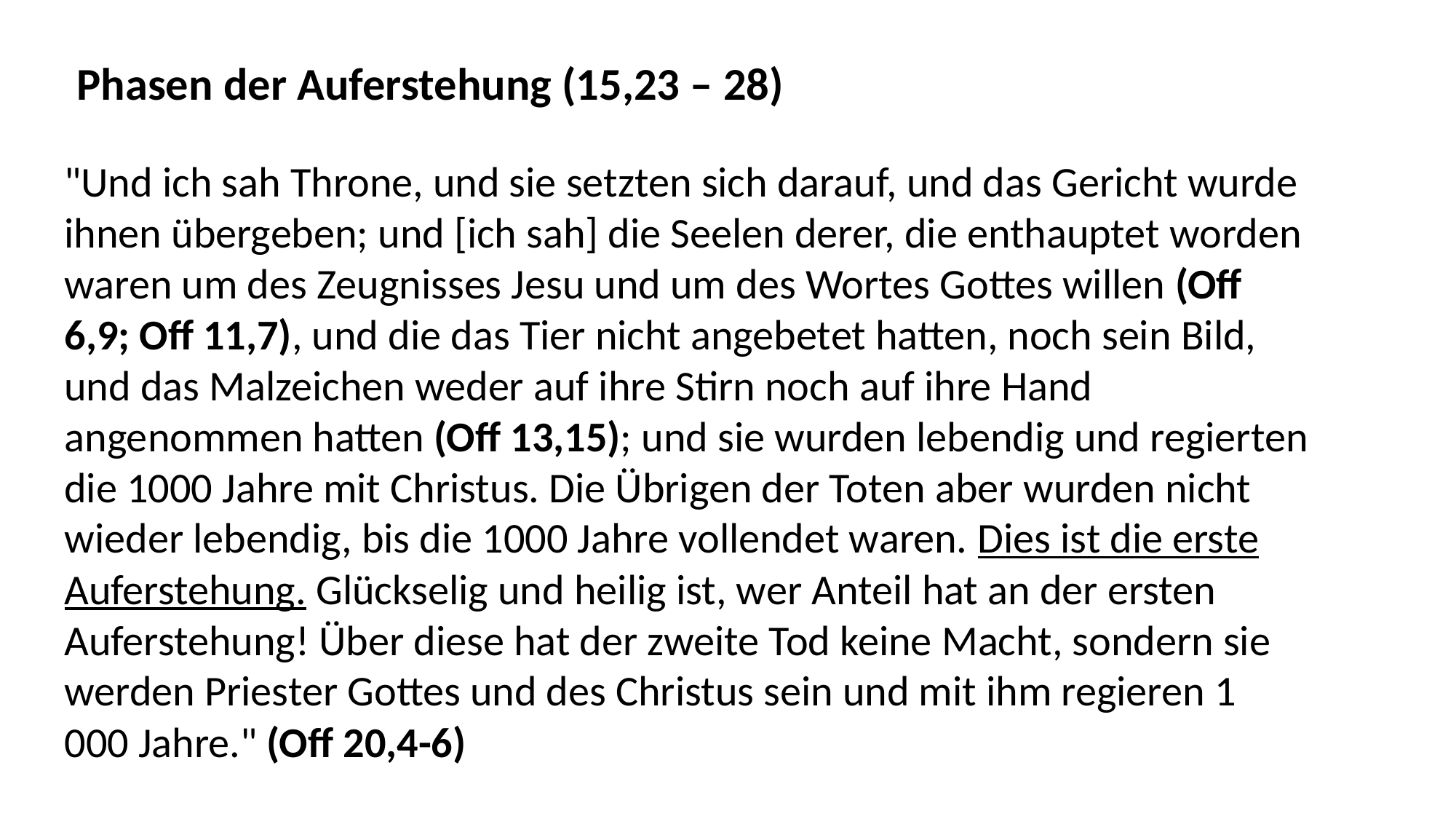

Phasen der Auferstehung (15,23 – 28)
"Und ich sah Throne, und sie setzten sich darauf, und das Gericht wurde ihnen übergeben; und [ich sah] die Seelen derer, die enthauptet worden waren um des Zeugnisses Jesu und um des Wortes Gottes willen (Off 6,9; Off 11,7), und die das Tier nicht angebetet hatten, noch sein Bild, und das Malzeichen weder auf ihre Stirn noch auf ihre Hand angenommen hatten (Off 13,15); und sie wurden lebendig und regierten die 1000 Jahre mit Christus. Die Übrigen der Toten aber wurden nicht wieder lebendig, bis die 1000 Jahre vollendet waren. Dies ist die erste Auferstehung. Glückselig und heilig ist, wer Anteil hat an der ersten Auferstehung! Über diese hat der zweite Tod keine Macht, sondern sie werden Priester Gottes und des Christus sein und mit ihm regieren 1 000 Jahre." (Off 20,4-6)